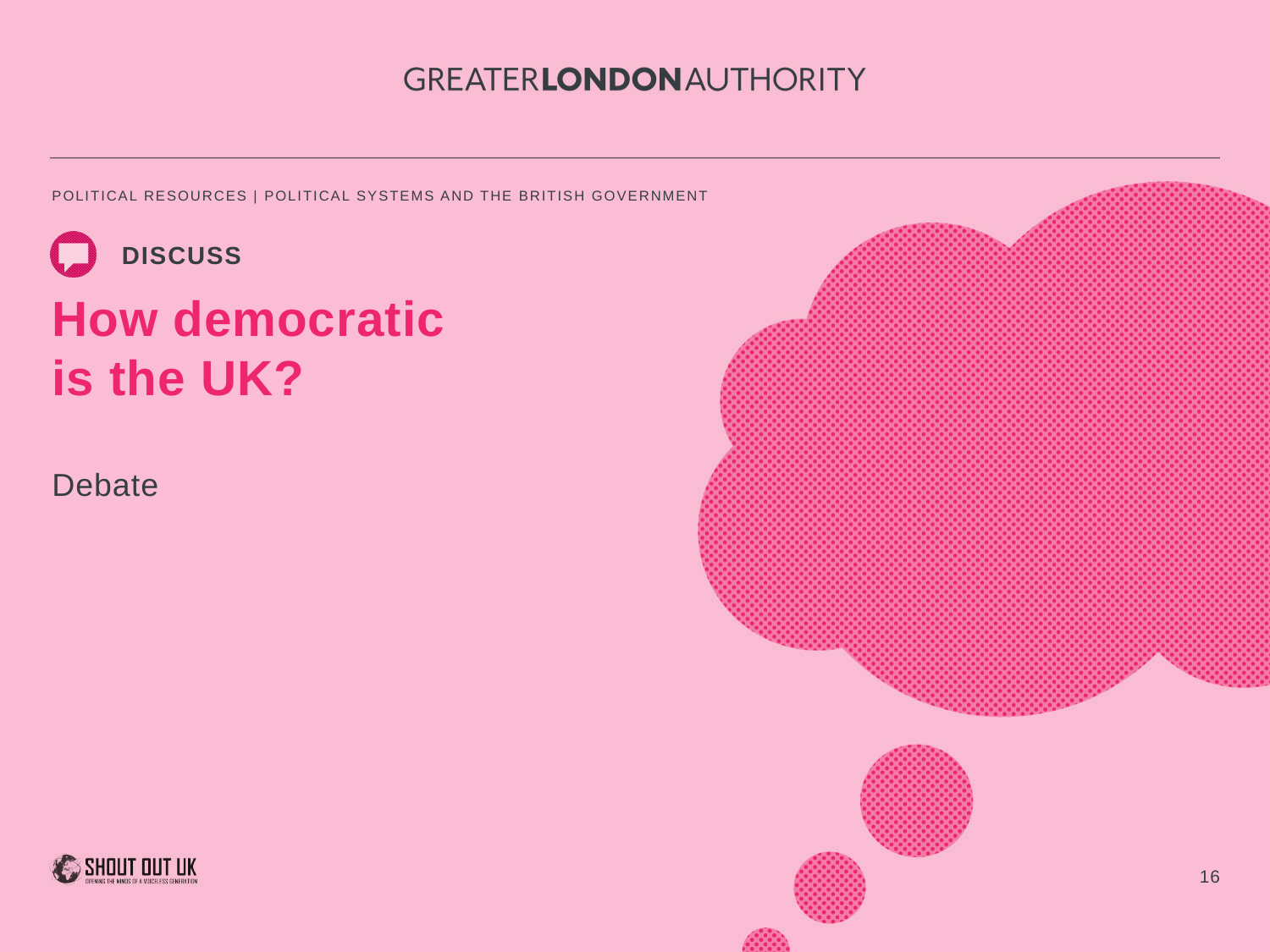

DISCUSS
How democratic
is the UK?
Debate
16